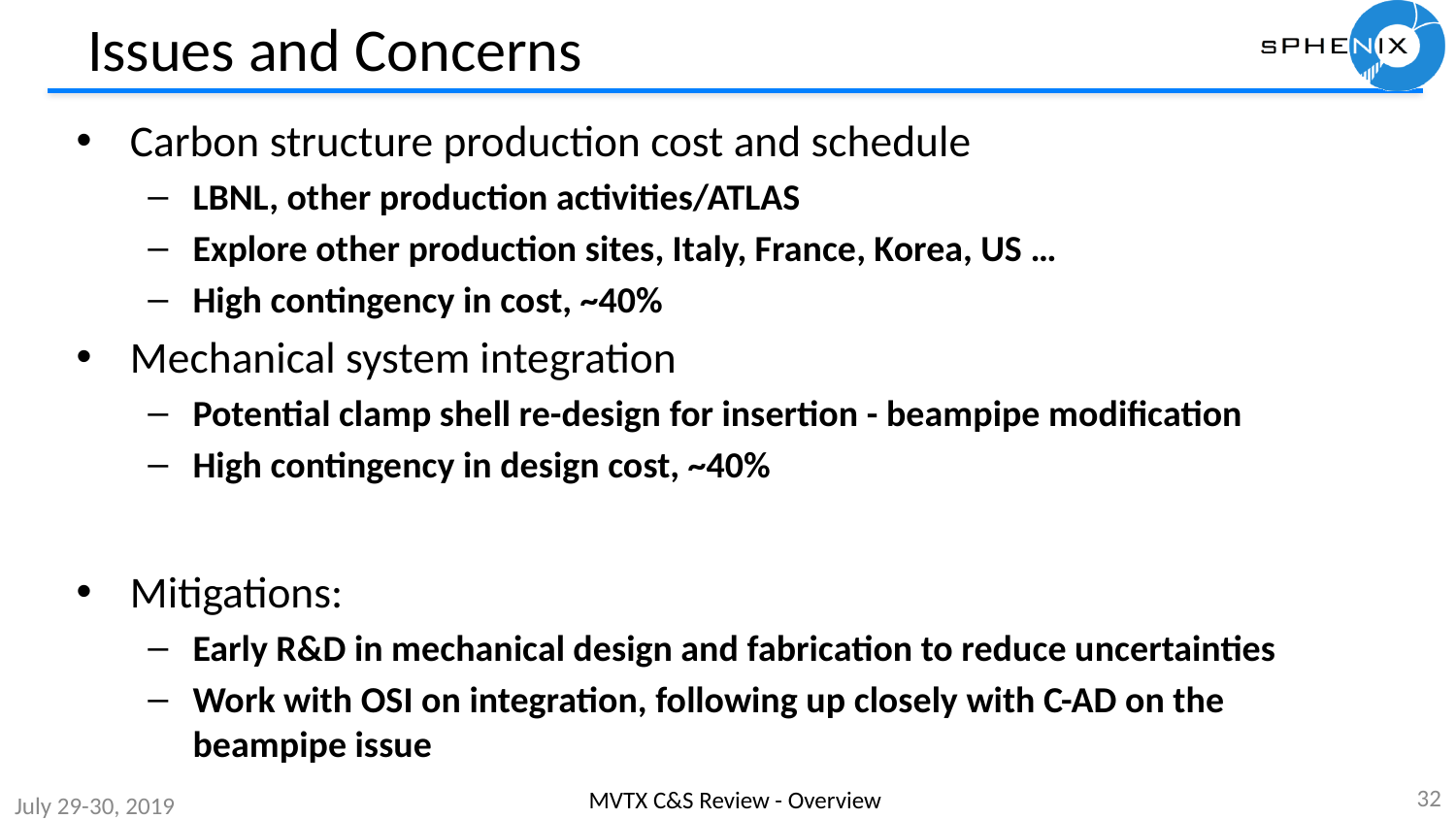

# Issues and Concerns
Carbon structure production cost and schedule
LBNL, other production activities/ATLAS
Explore other production sites, Italy, France, Korea, US …
High contingency in cost, ~40%
Mechanical system integration
Potential clamp shell re-design for insertion - beampipe modification
High contingency in design cost, ~40%

Mitigations:
Early R&D in mechanical design and fabrication to reduce uncertainties
Work with OSI on integration, following up closely with C-AD on the beampipe issue

32
MVTX C&S Review - Overview
July 29-30, 2019